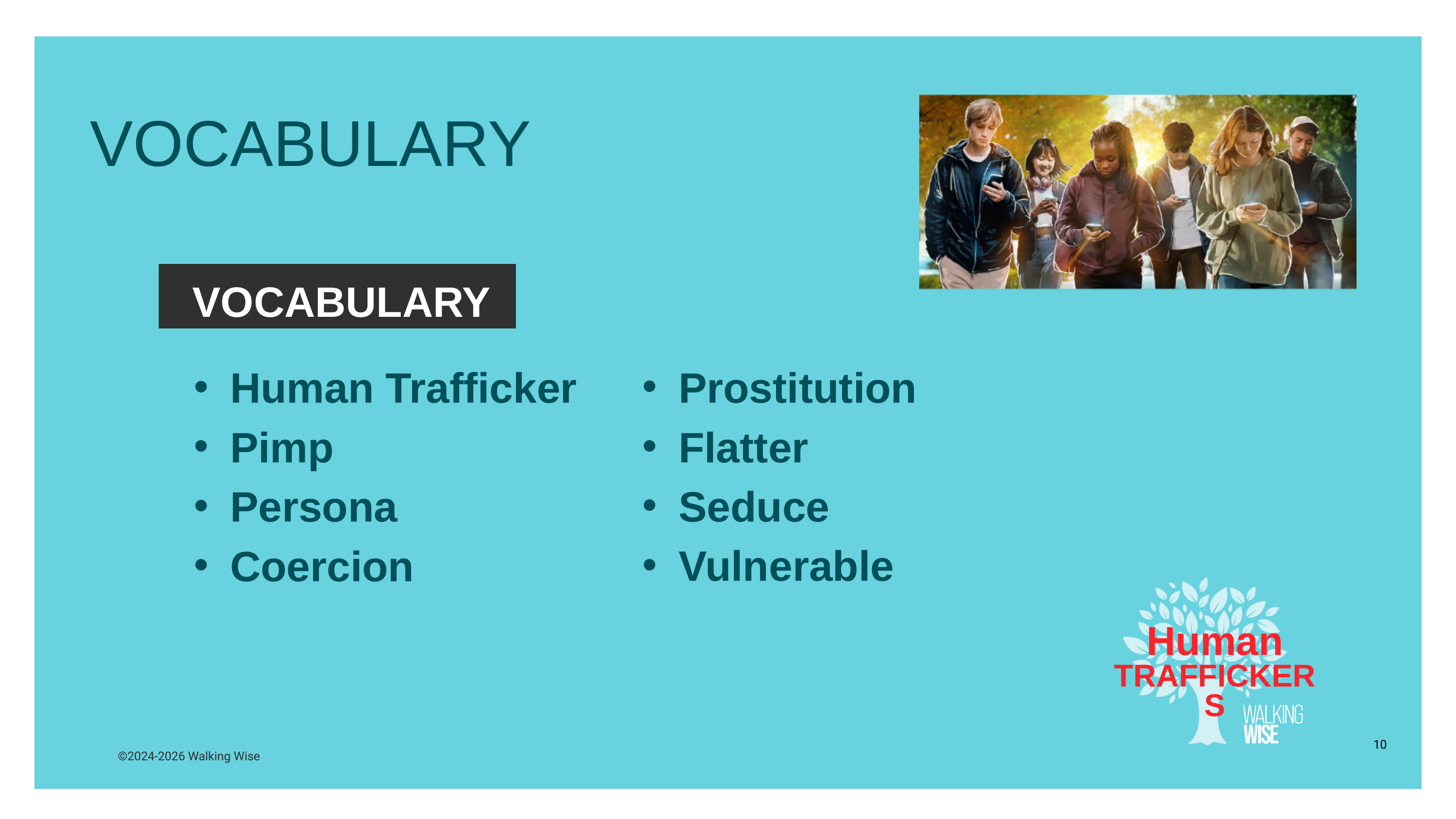

EDUCATON GUIDE
VOCABULARY

VOCABULARY
Prostitution
Flatter
Seduce
Vulnerable
Human Trafficker
Pimp
Persona
Coercion

Human
TRAFFICKERS

10
©2024-2026 Walking Wise
3